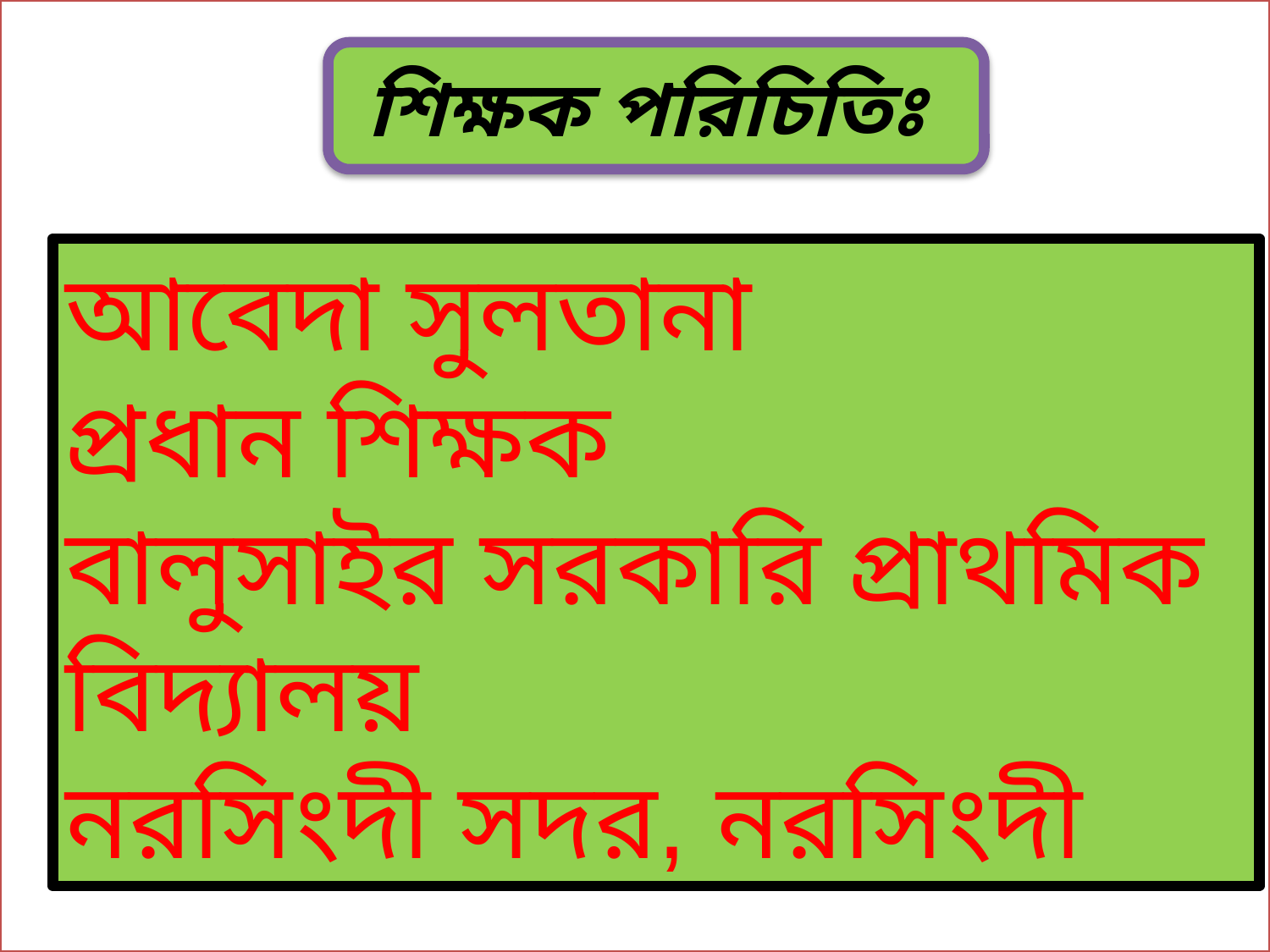

শিক্ষক পরিচিতিঃ
আবেদা সুলতানা
প্রধান শিক্ষক
বালুসাইর সরকারি প্রাথমিক বিদ্যালয়
নরসিংদী সদর, নরসিংদী